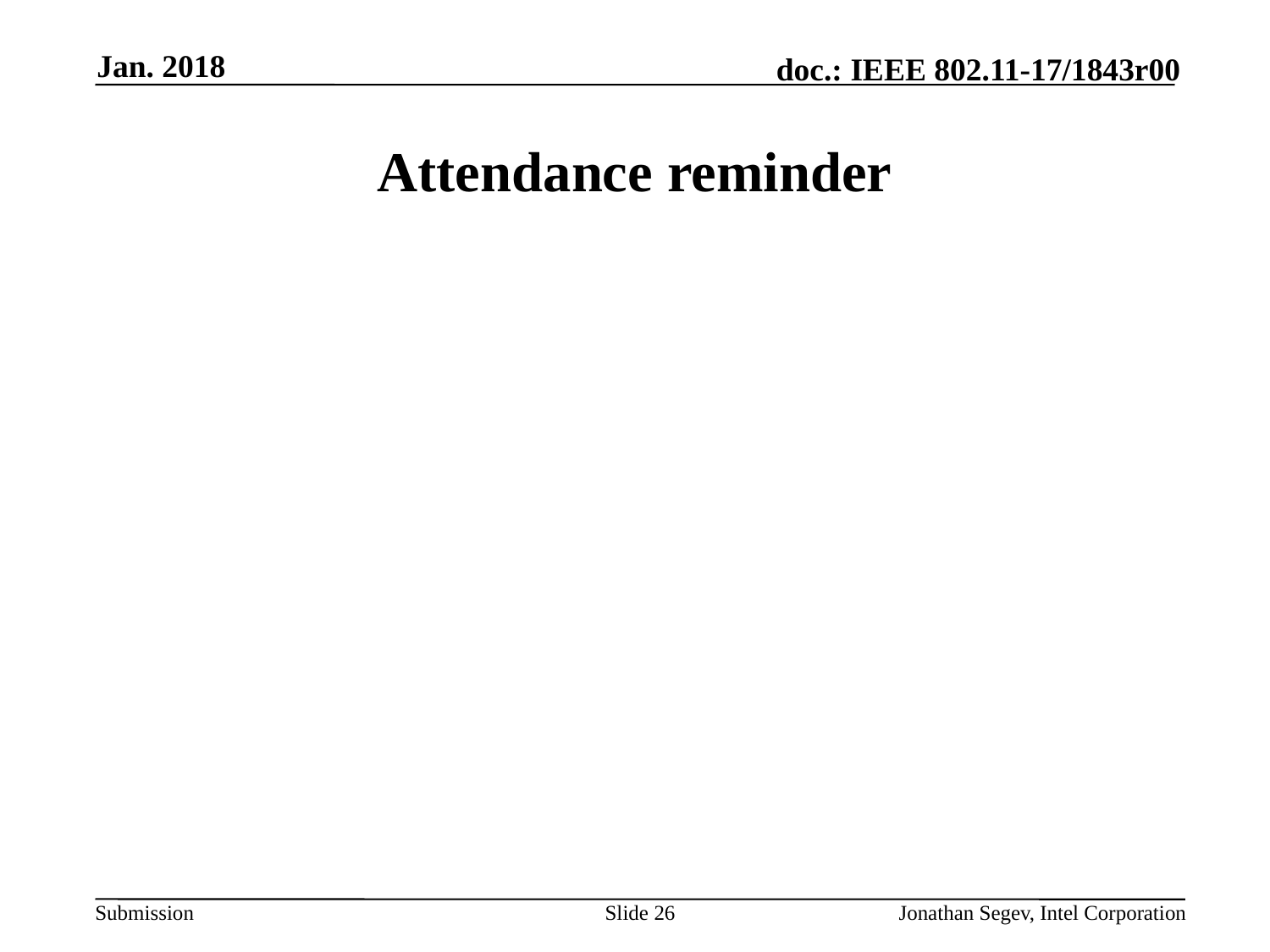

Jan. 2018
# Attendance reminder

Slide 26
Jonathan Segev, Intel Corporation